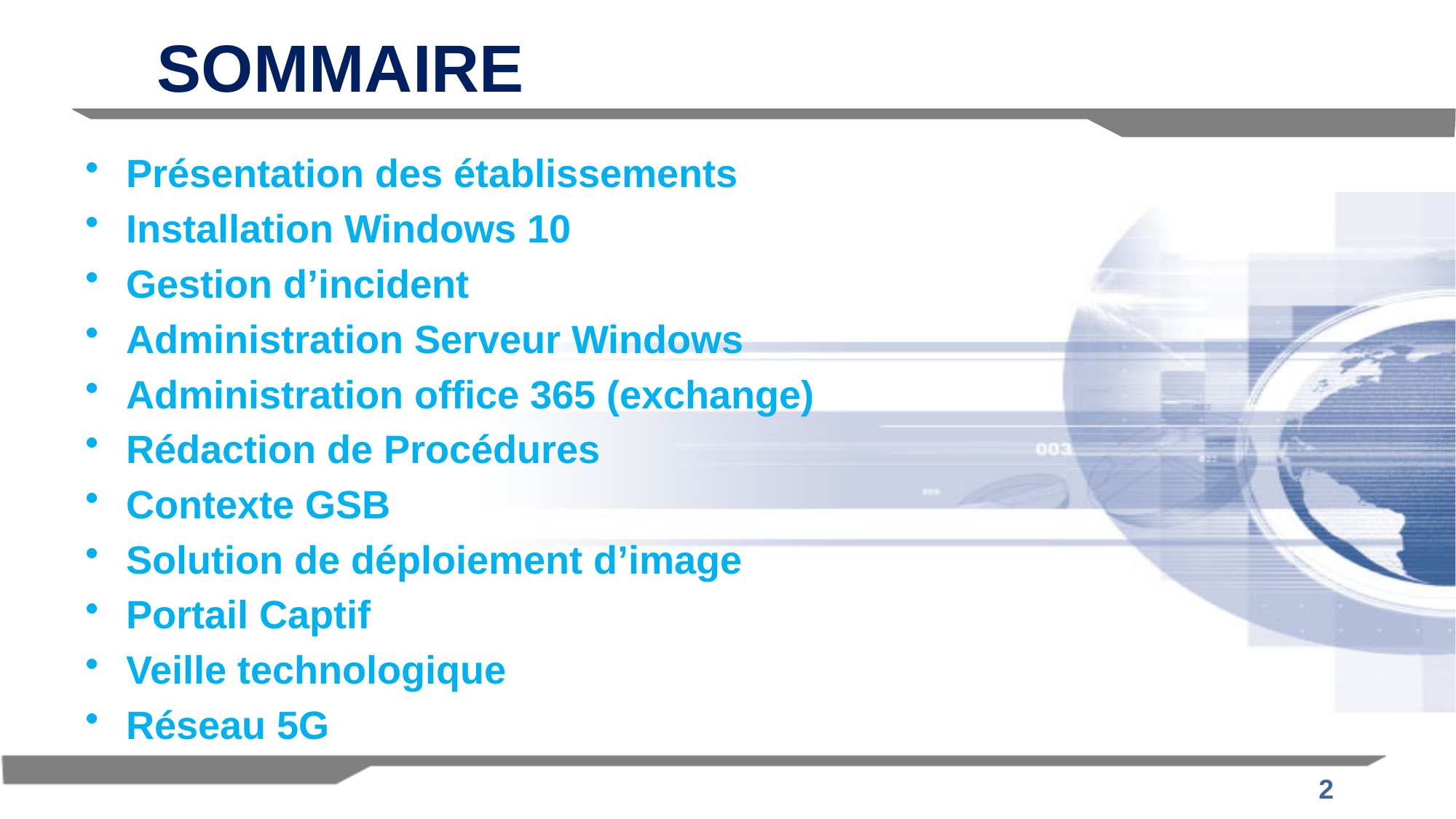

# SOMMAIRE
Présentation des établissements
Installation Windows 10
Gestion d’incident
Administration Serveur Windows
Administration office 365 (exchange)
Rédaction de Procédures
Contexte GSB
Solution de déploiement d’image
Portail Captif
Veille technologique
Réseau 5G